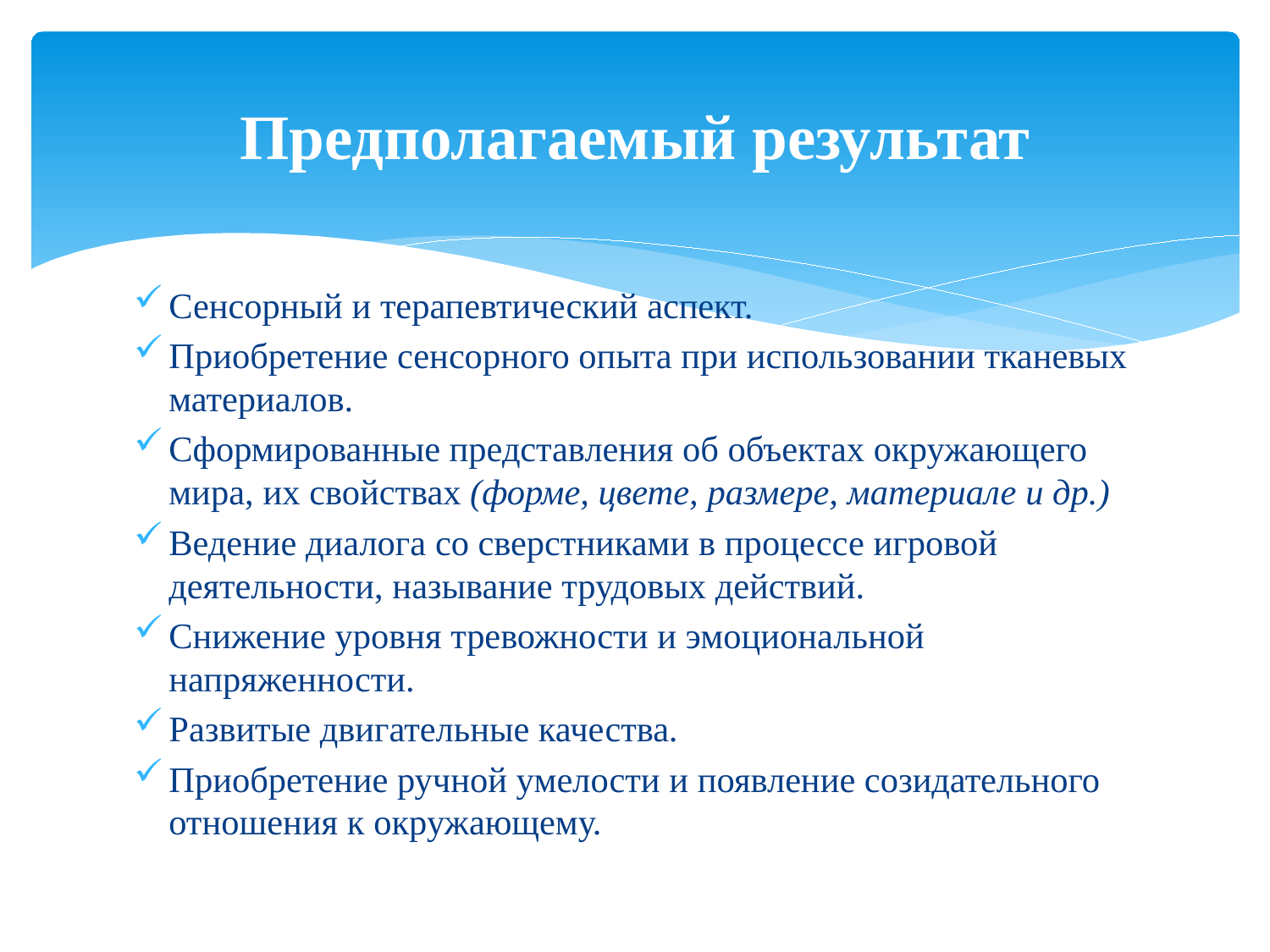

# Предполагаемый результат
Сенсорный и терапевтический аспект.
Приобретение сенсорного опыта при использовании тканевых материалов.
Сформированные представления об объектах окружающего мира, их свойствах (форме, цвете, размере, материале и др.)
Ведение диалога со сверстниками в процессе игровой деятельности, называние трудовых действий.
Снижение уровня тревожности и эмоциональной напряженности.
Развитые двигательные качества.
Приобретение ручной умелости и появление созидательного отношения к окружающему.